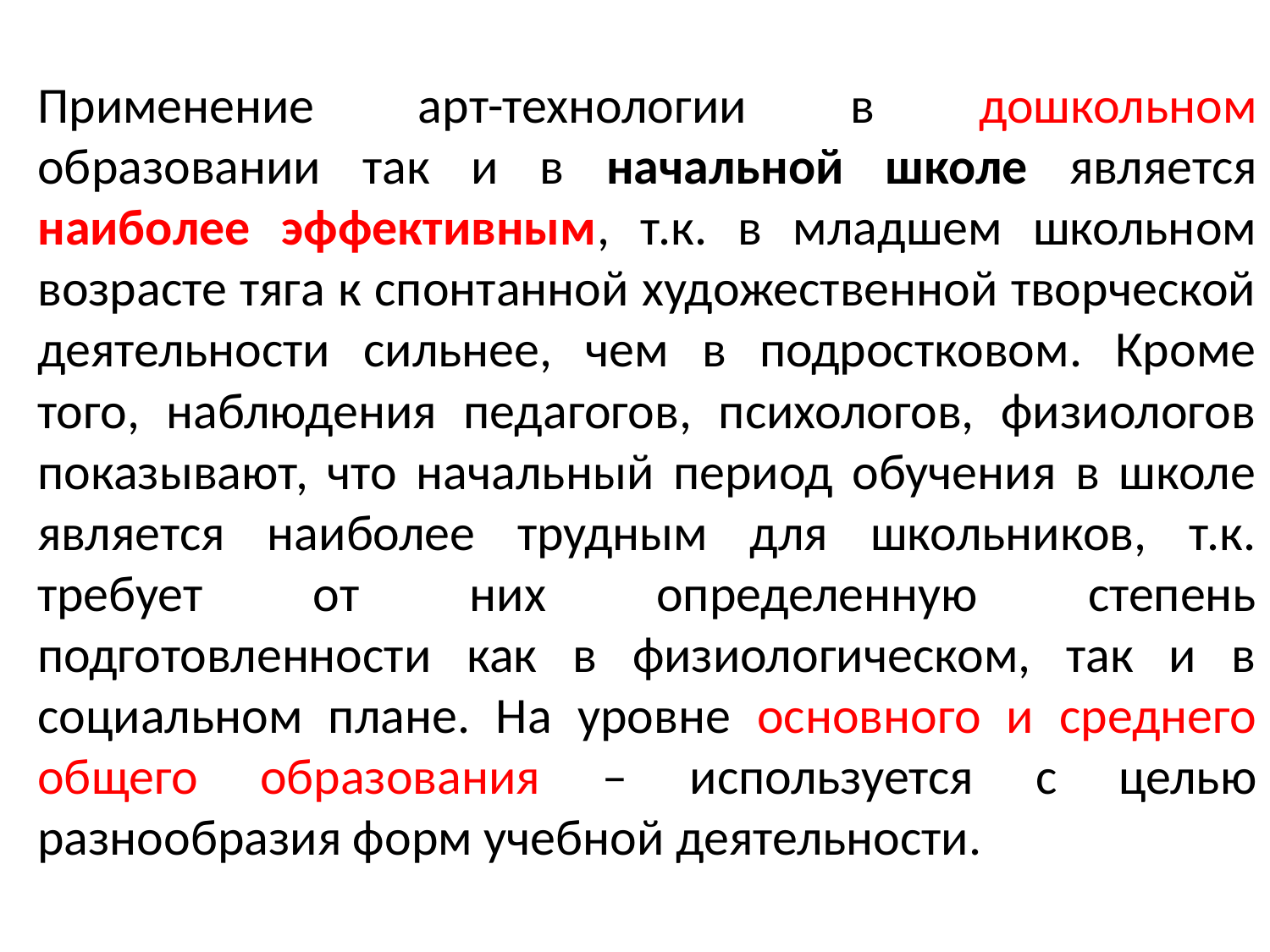

#
Применение арт-технологии в дошкольном образовании так и в начальной школе является наиболее эффективным, т.к. в младшем школьном возрасте тяга к спонтанной художественной творческой деятельности сильнее, чем в подростковом. Кроме того, наблюдения педагогов, психологов, физиологов показывают, что начальный период обучения в школе является наиболее трудным для школьников, т.к. требует от них определенную степень подготовленности как в физиологическом, так и в социальном плане. На уровне основного и среднего общего образования – используется с целью разнообразия форм учебной деятельности.